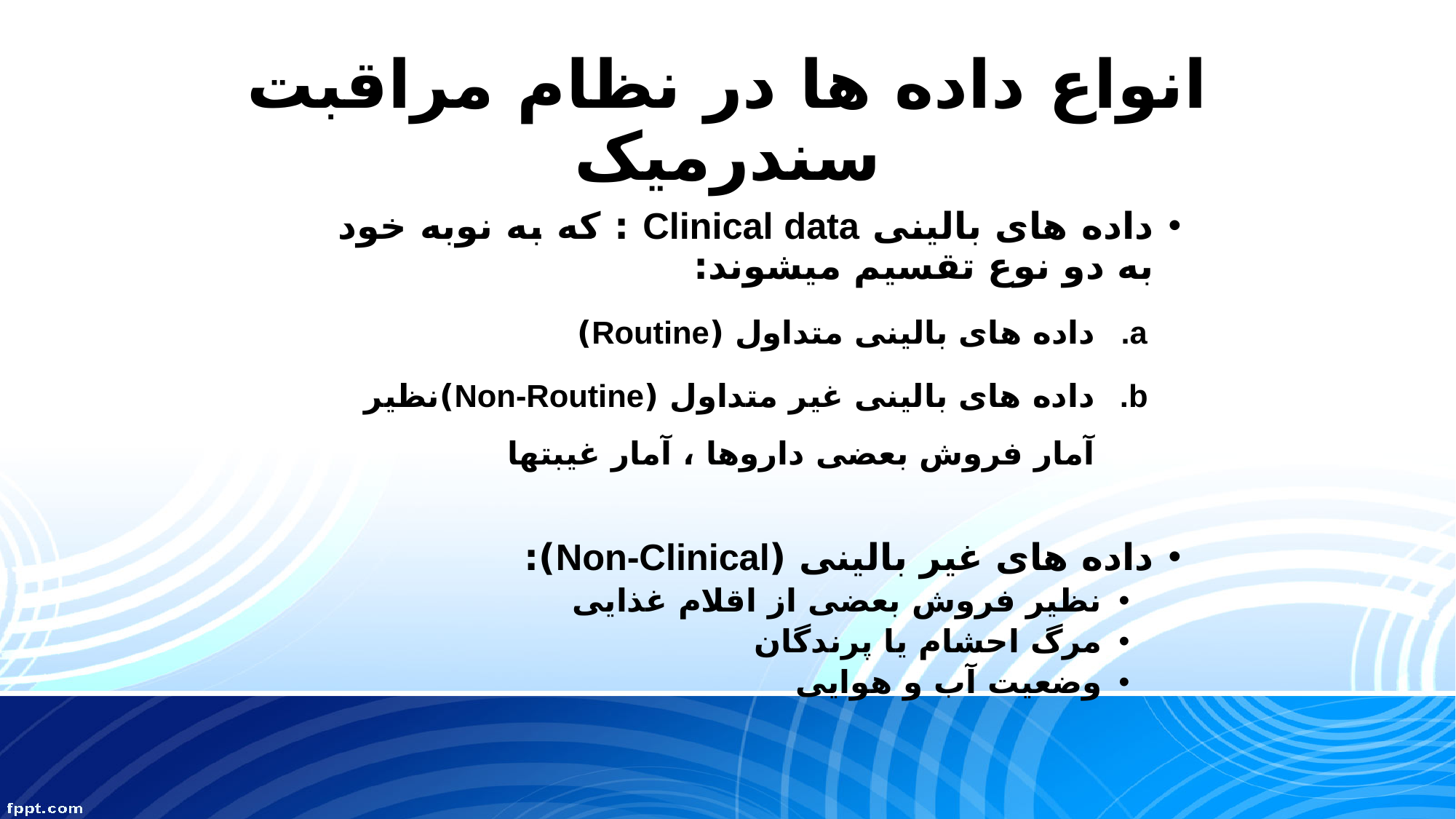

# انواع داده ها در نظام مراقبت سندرمیک
داده های بالینی Clinical data : که به نوبه خود به دو نوع تقسیم میشوند:
داده های بالینی متداول (Routine)
داده های بالینی غیر متداول (Non-Routine)نظیر آمار فروش بعضی داروها ، آمار غیبتها

داده های غیر بالینی (Non-Clinical):
نظیر فروش بعضی از اقلام غذایی
مرگ احشام یا پرندگان
وضعیت آب و هوایی